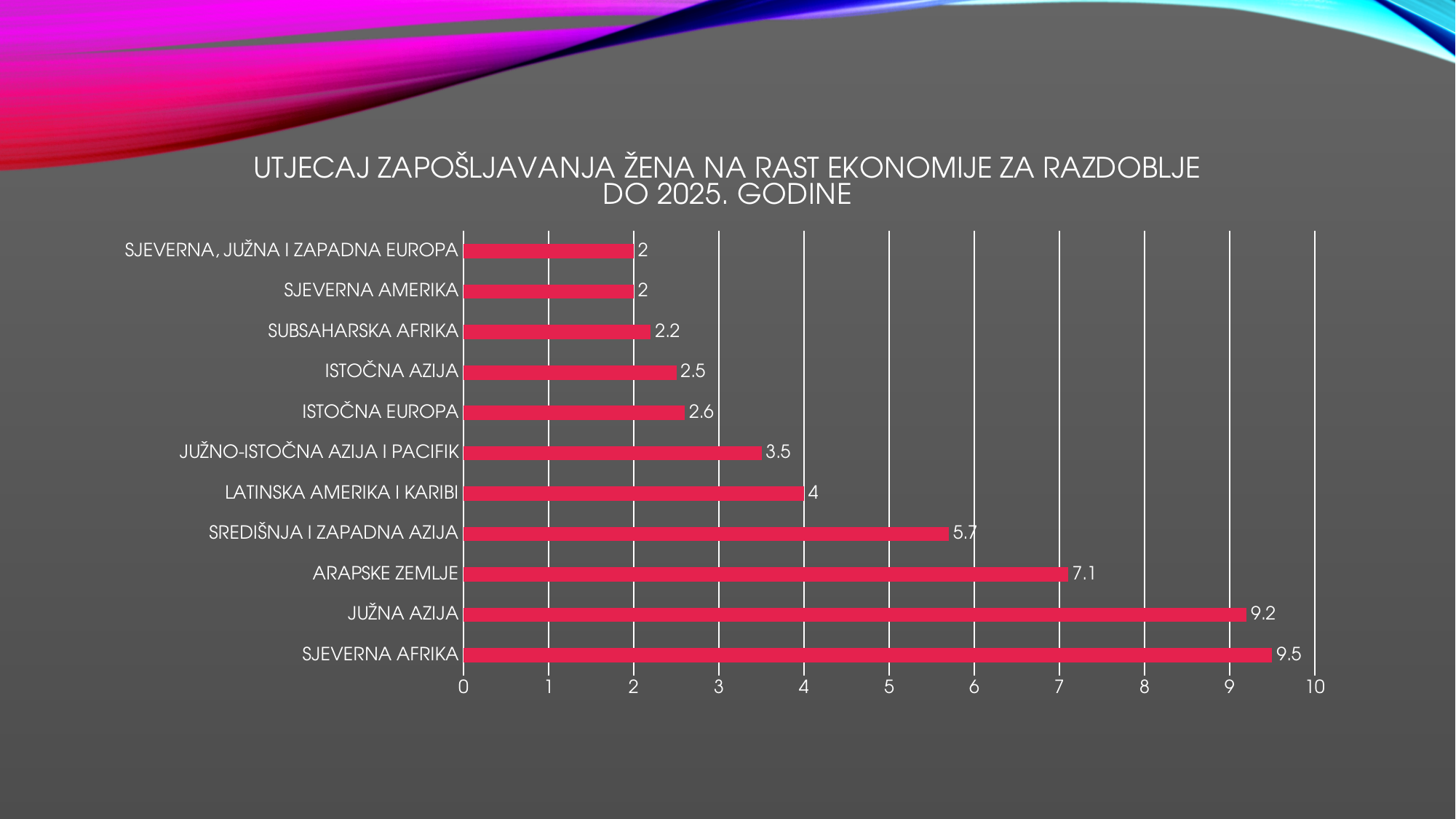

### Chart: UTJECAJ ZAPOŠLJAVANJA ŽENA NA RAST EKONOMIJE ZA RAZDOBLJE DO 2025. GODINE

| Category | Skup 1 |
|---|---|
| SJEVERNA AFRIKA | 9.5 |
| JUŽNA AZIJA | 9.2 |
| ARAPSKE ZEMLJE | 7.1 |
| SREDIŠNJA I ZAPADNA AZIJA | 5.7 |
| LATINSKA AMERIKA I KARIBI | 4.0 |
| JUŽNO-ISTOČNA AZIJA I PACIFIK | 3.5 |
| ISTOČNA EUROPA | 2.6 |
| ISTOČNA AZIJA | 2.5 |
| SUBSAHARSKA AFRIKA | 2.2 |
| SJEVERNA AMERIKA | 2.0 |
| SJEVERNA, JUŽNA I ZAPADNA EUROPA | 2.0 |